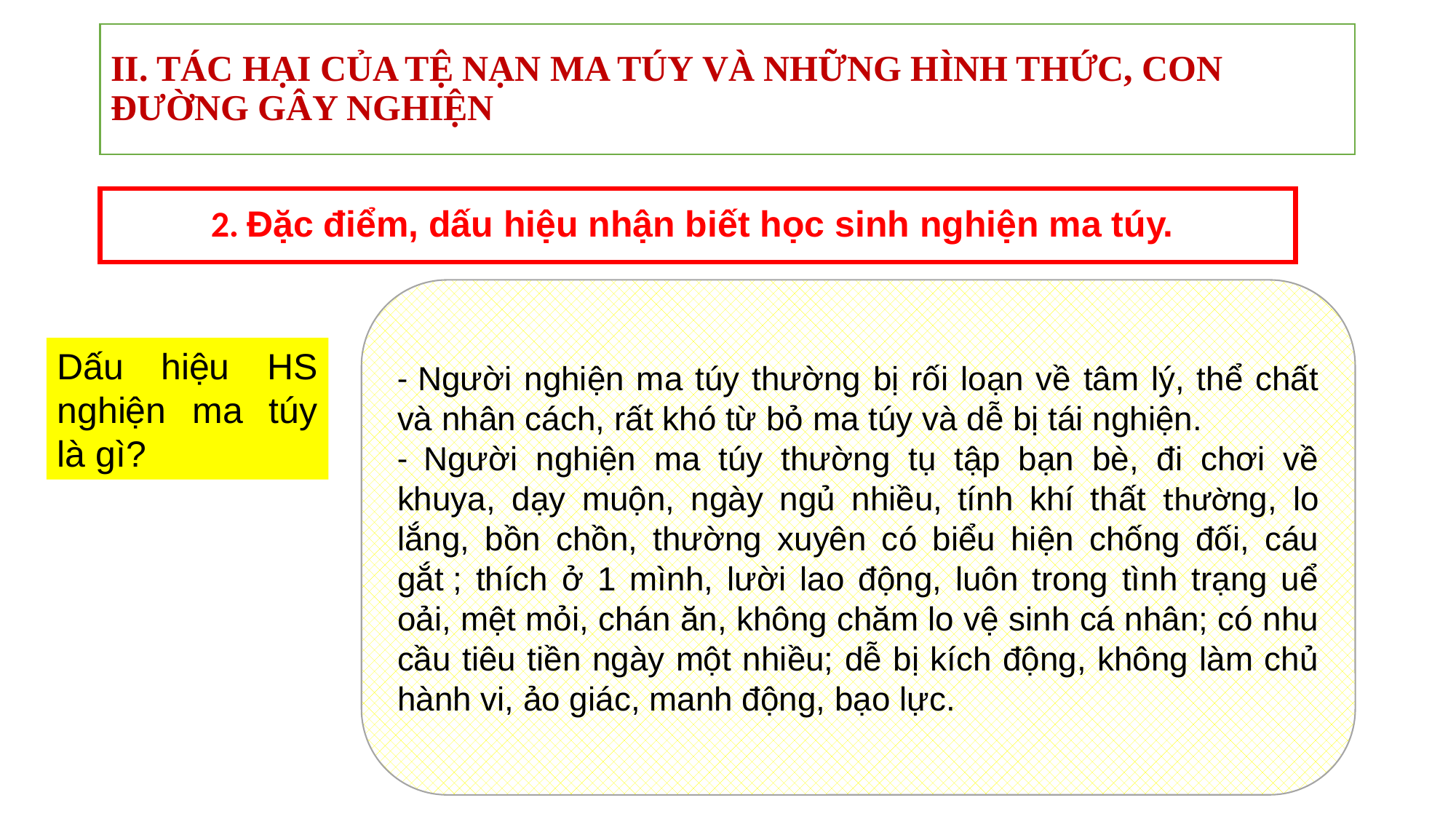

# II. TÁC HẠI CỦA TỆ NẠN MA TÚY VÀ NHỮNG HÌNH THỨC, CON ĐƯỜNG GÂY NGHIỆN
2. Đặc điểm, dấu hiệu nhận biết học sinh nghiện ma túy.
- Người nghiện ma túy thường bị rối loạn về tâm lý, thể chất và nhân cách, rất khó từ bỏ ma túy và dễ bị tái nghiện.
- Người nghiện ma túy thường tụ tập bạn bè, đi chơi về khuya, dạy muộn, ngày ngủ nhiều, tính khí thất thường, lo lắng, bồn chồn, thường xuyên có biểu hiện chống đối, cáu gắt ; thích ở 1 mình, lười lao động, luôn trong tình trạng uể oải, mệt mỏi, chán ăn, không chăm lo vệ sinh cá nhân; có nhu cầu tiêu tiền ngày một nhiều; dễ bị kích động, không làm chủ hành vi, ảo giác, manh động, bạo lực.
Dấu hiệu HS nghiện ma túy là gì?